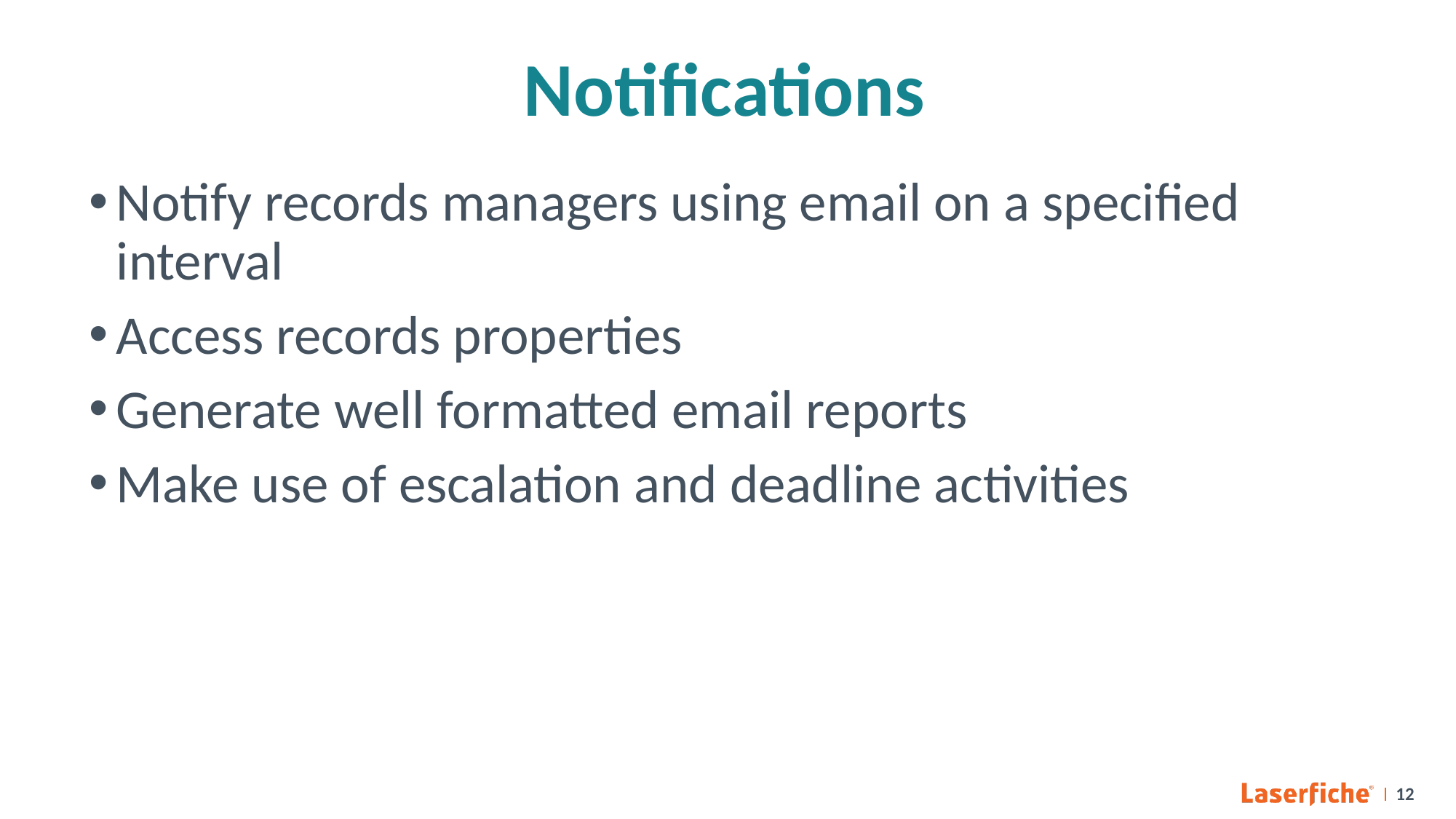

# Notifications
Notify records managers using email on a specified interval
Access records properties
Generate well formatted email reports
Make use of escalation and deadline activities